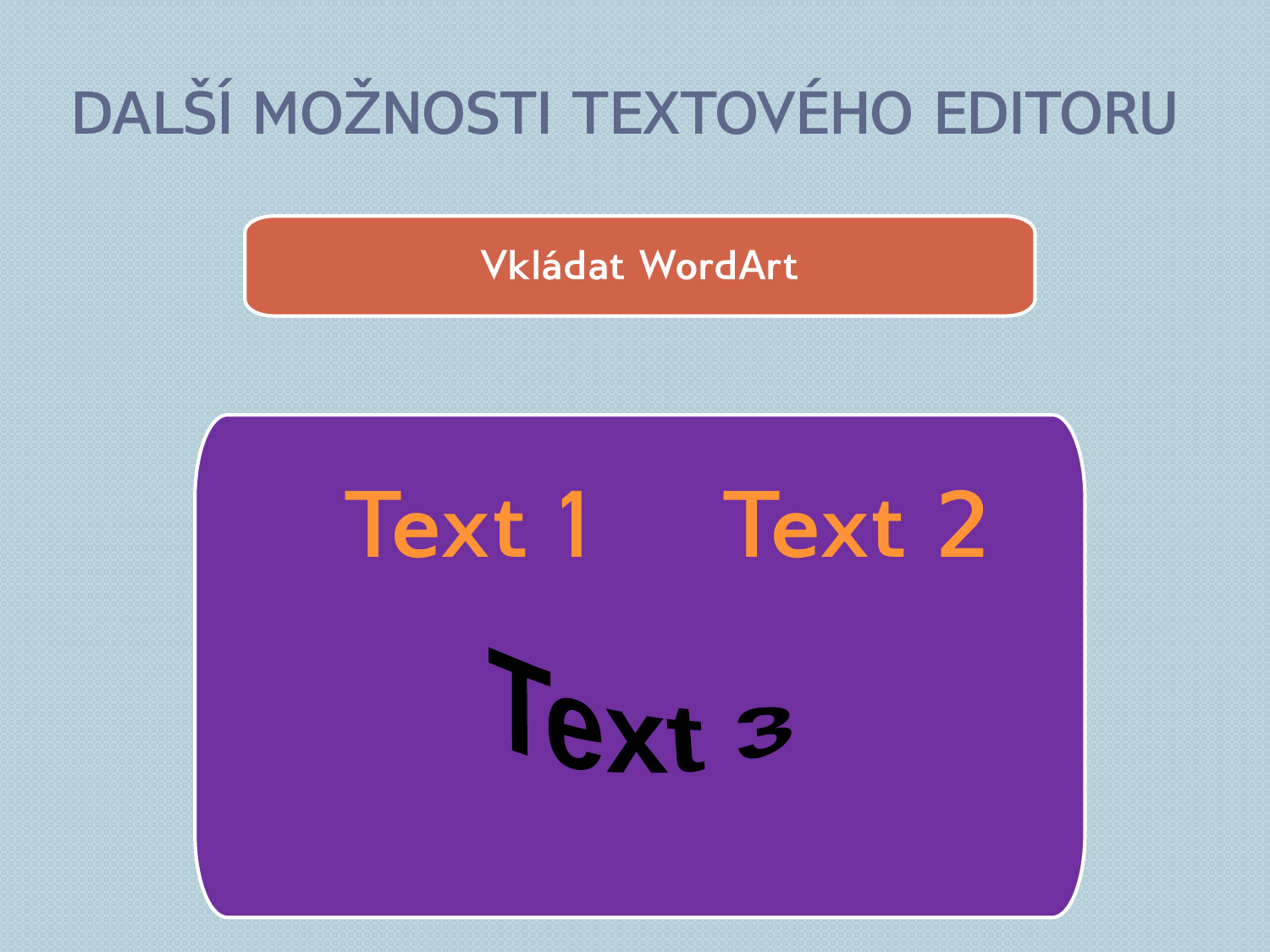

# Další Možnosti textového editoru
Vkládat WordArt

Text 1
Text 2
Text 3